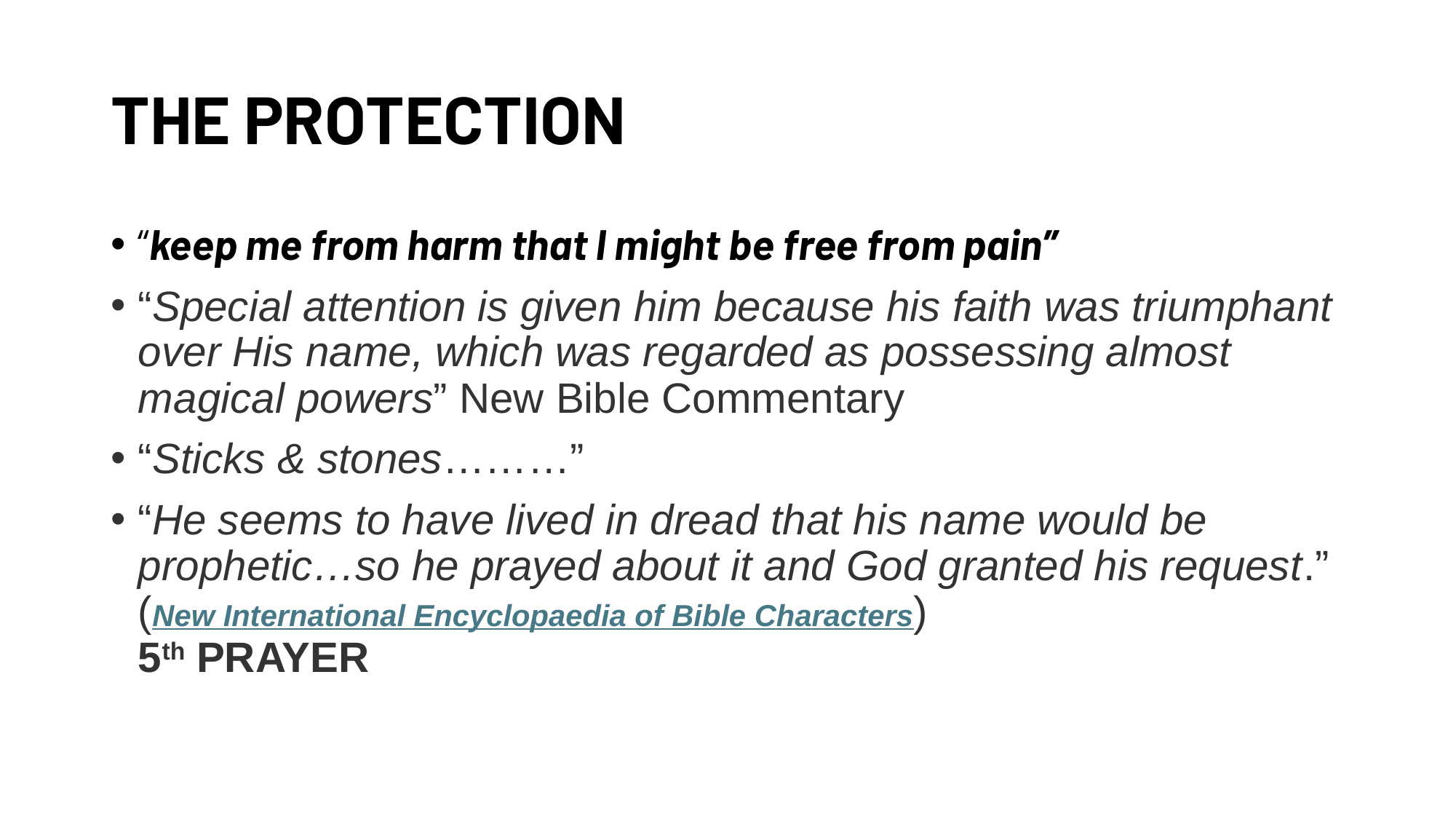

# THE PROTECTION
“keep me from harm that I might be free from pain”
“Special attention is given him because his faith was triumphant over His name, which was regarded as possessing almost magical powers” New Bible Commentary
“Sticks & stones………”
“He seems to have lived in dread that his name would be prophetic…so he prayed about it and God granted his request.” (New International Encyclopaedia of Bible Characters)                                   5th PRAYER